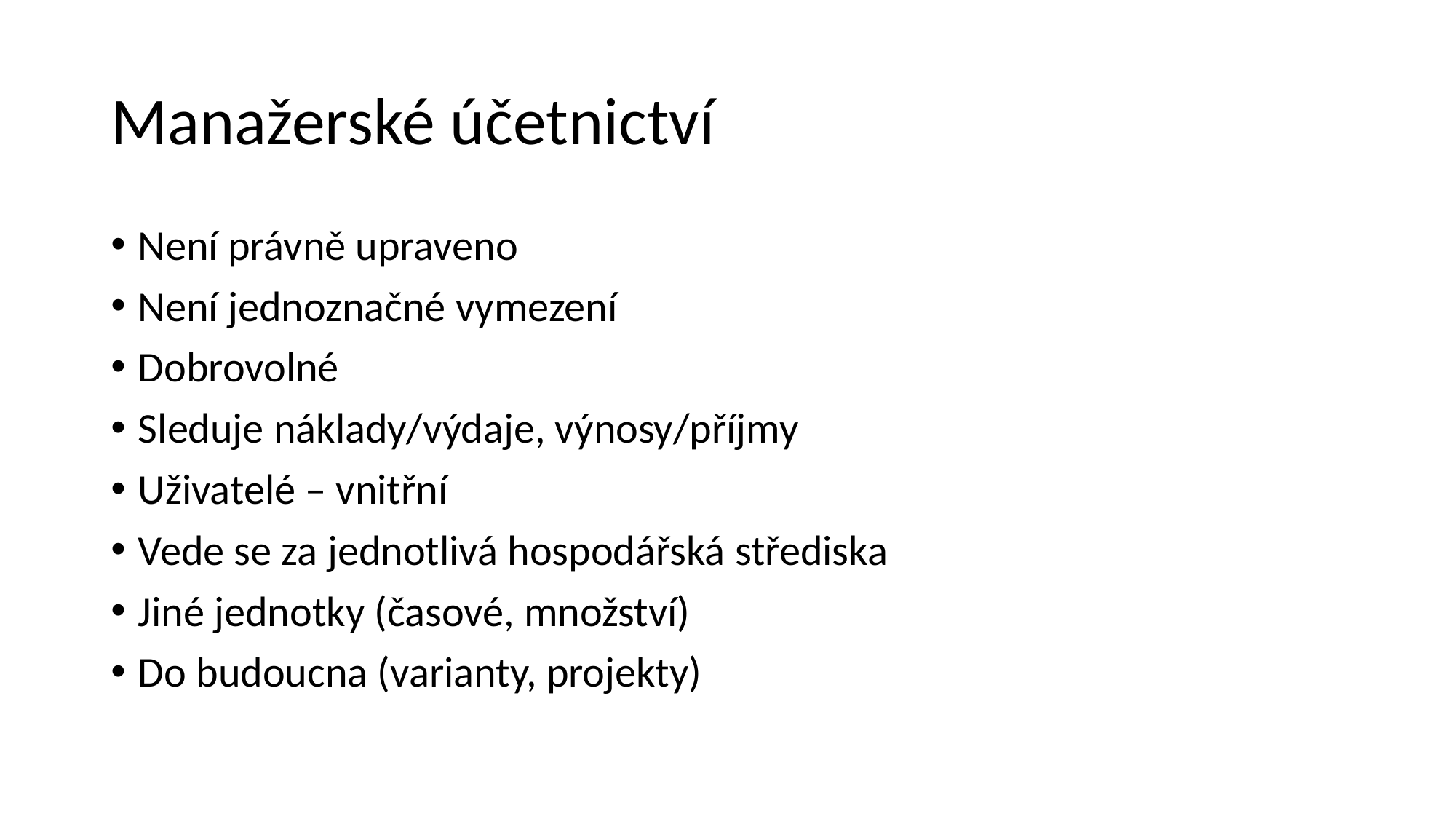

# Manažerské účetnictví
Není právně upraveno
Není jednoznačné vymezení
Dobrovolné
Sleduje náklady/výdaje, výnosy/příjmy
Uživatelé – vnitřní
Vede se za jednotlivá hospodářská střediska
Jiné jednotky (časové, množství)
Do budoucna (varianty, projekty)